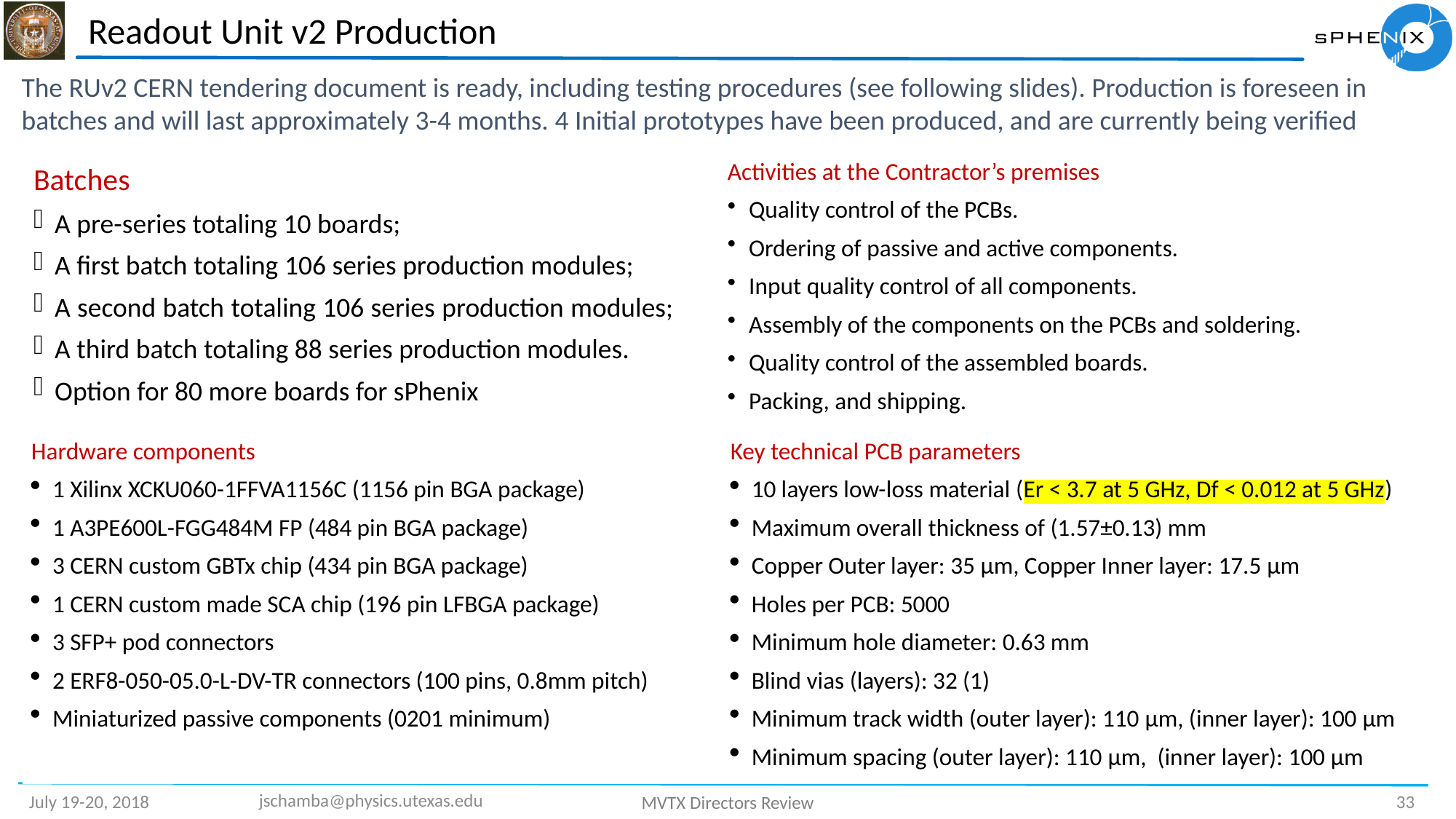

# Readout Unit v2 Production
The RUv2 CERN tendering document is ready, including testing procedures (see following slides). Production is foreseen in batches and will last approximately 3-4 months. 4 Initial prototypes have been produced, and are currently being verified
Activities at the Contractor’s premises
Quality control of the PCBs.
Ordering of passive and active components.
Input quality control of all components.
Assembly of the components on the PCBs and soldering.
Quality control of the assembled boards.
Packing, and shipping.
Batches
A pre-series totaling 10 boards;
A first batch totaling 106 series production modules;
A second batch totaling 106 series production modules;
A third batch totaling 88 series production modules.
Option for 80 more boards for sPhenix
Hardware components
1 Xilinx XCKU060-1FFVA1156C (1156 pin BGA package)
1 A3PE600L-FGG484M FP (484 pin BGA package)
3 CERN custom GBTx chip (434 pin BGA package)
1 CERN custom made SCA chip (196 pin LFBGA package)
3 SFP+ pod connectors
2 ERF8-050-05.0-L-DV-TR connectors (100 pins, 0.8mm pitch)
Miniaturized passive components (0201 minimum)

Key technical PCB parameters
10 layers low-loss material (Er < 3.7 at 5 GHz, Df < 0.012 at 5 GHz)
Maximum overall thickness of (1.57±0.13) mm
Copper Outer layer: 35 µm, Copper Inner layer: 17.5 µm
Holes per PCB: 5000
Minimum hole diameter: 0.63 mm
Blind vias (layers): 32 (1)
Minimum track width (outer layer): 110 µm, (inner layer): 100 µm
Minimum spacing (outer layer): 110 µm,  (inner layer): 100 µm
jschamba@physics.utexas.edu
33
July 19-20, 2018